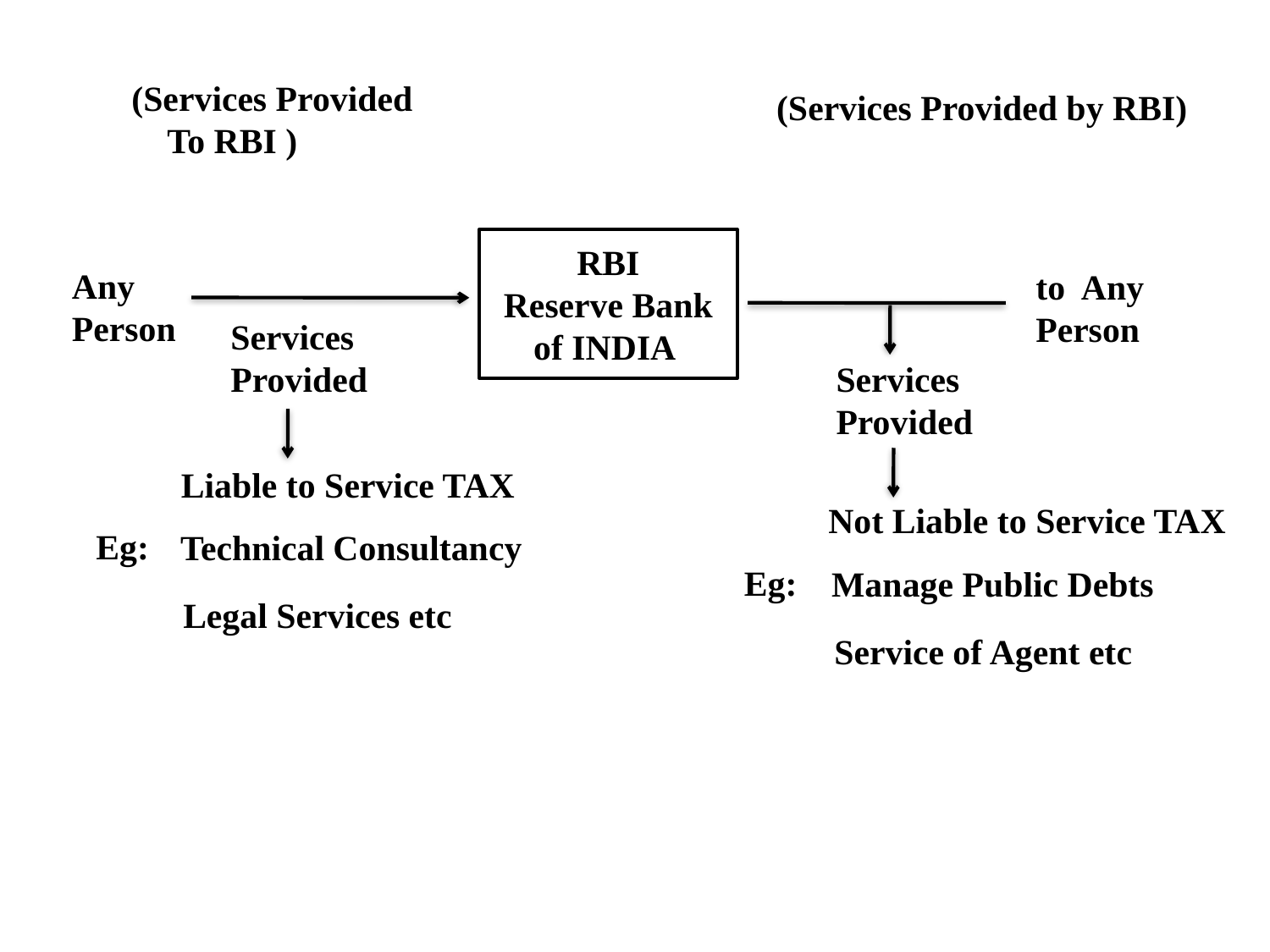

(Services Provided
    To RBI )
(Services Provided by RBI)
RBI
Reserve Bank of INDIA
Any
Person
to  Any
Person
Services
Provided
Services
Provided
Liable to Service TAX
Not Liable to Service TAX
Eg:
Technical Consultancy
Eg:
Manage Public Debts
Legal Services etc
Service of Agent etc